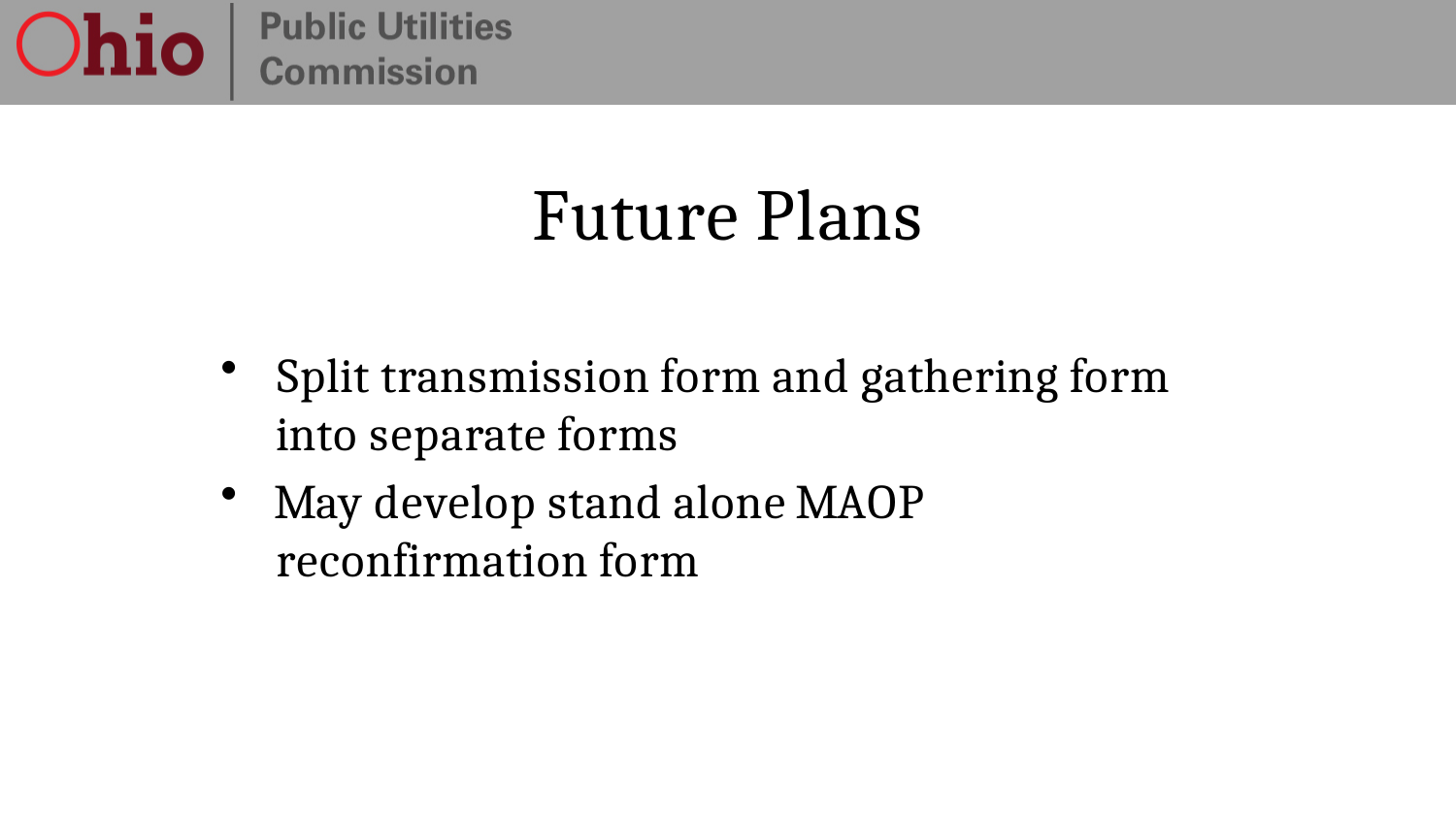

# Future Plans
Split transmission form and gathering form into separate forms
May develop stand alone MAOP reconfirmation form